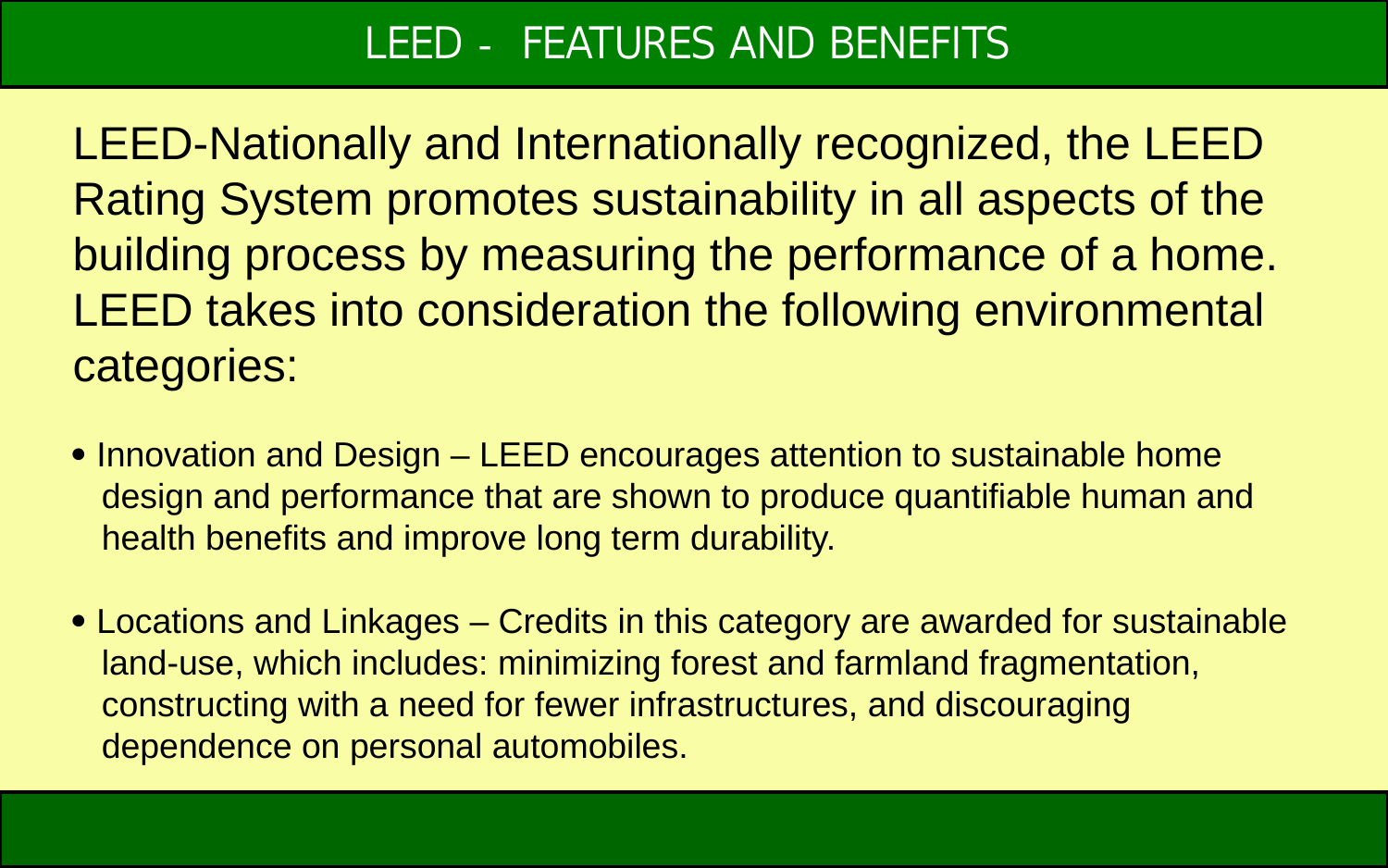

LEED -  FEATURES AND BENEFITS
# LEED-Nationally and Internationally recognized, the LEED Rating System promotes sustainability in all aspects of the building process by measuring the performance of a home. LEED takes into consideration the following environmental categories: • Innovation and Design – LEED encourages attention to sustainable home design and performance that are shown to produce quantifiable human and health benefits and improve long term durability. • Locations and Linkages – Credits in this category are awarded for sustainable land-use, which includes: minimizing forest and farmland fragmentation, constructing with a need for fewer infrastructures, and discouraging dependence on personal automobiles.